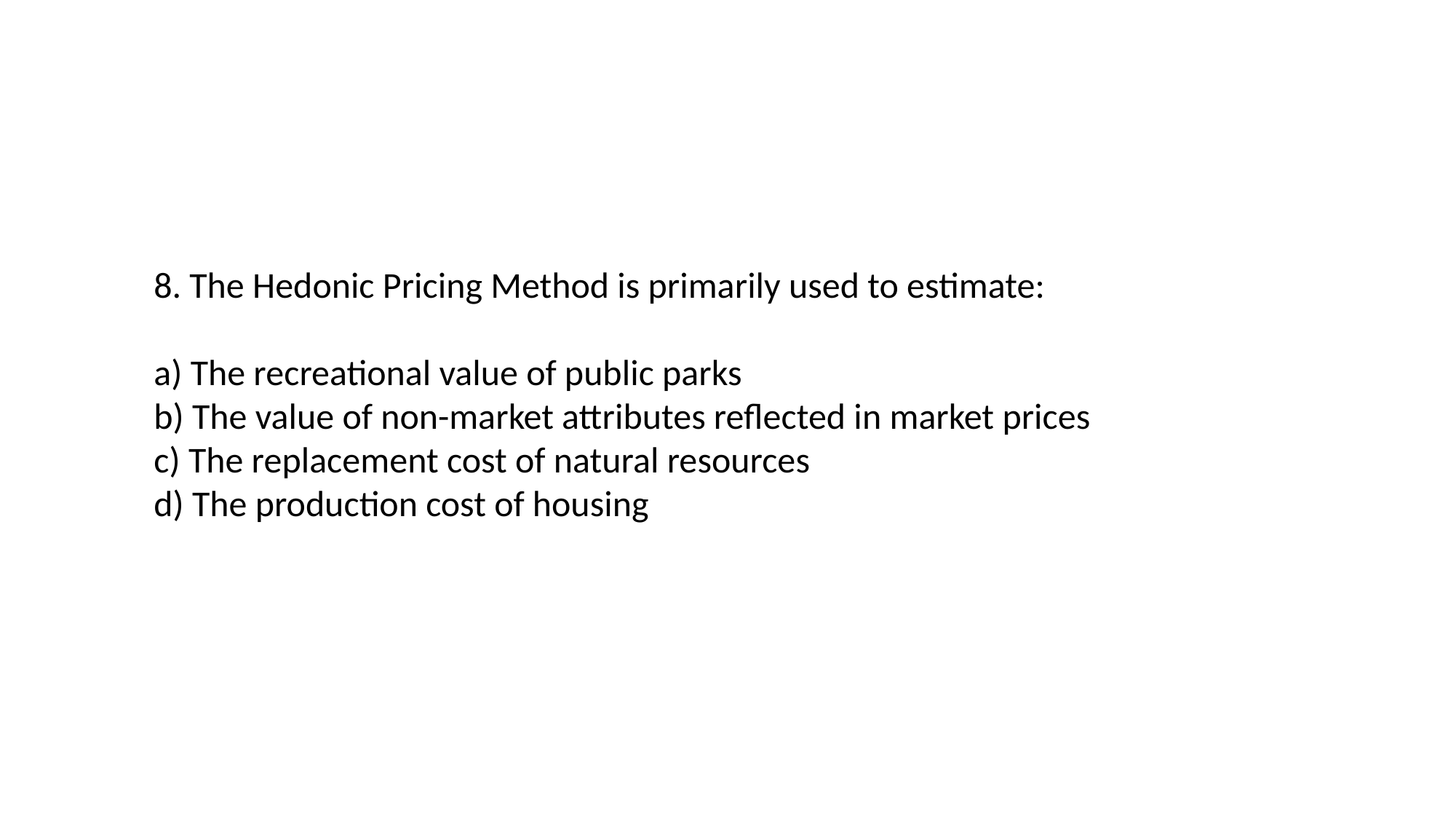

8. The Hedonic Pricing Method is primarily used to estimate:
a) The recreational value of public parks
b) The value of non-market attributes reflected in market prices
c) The replacement cost of natural resources
d) The production cost of housing